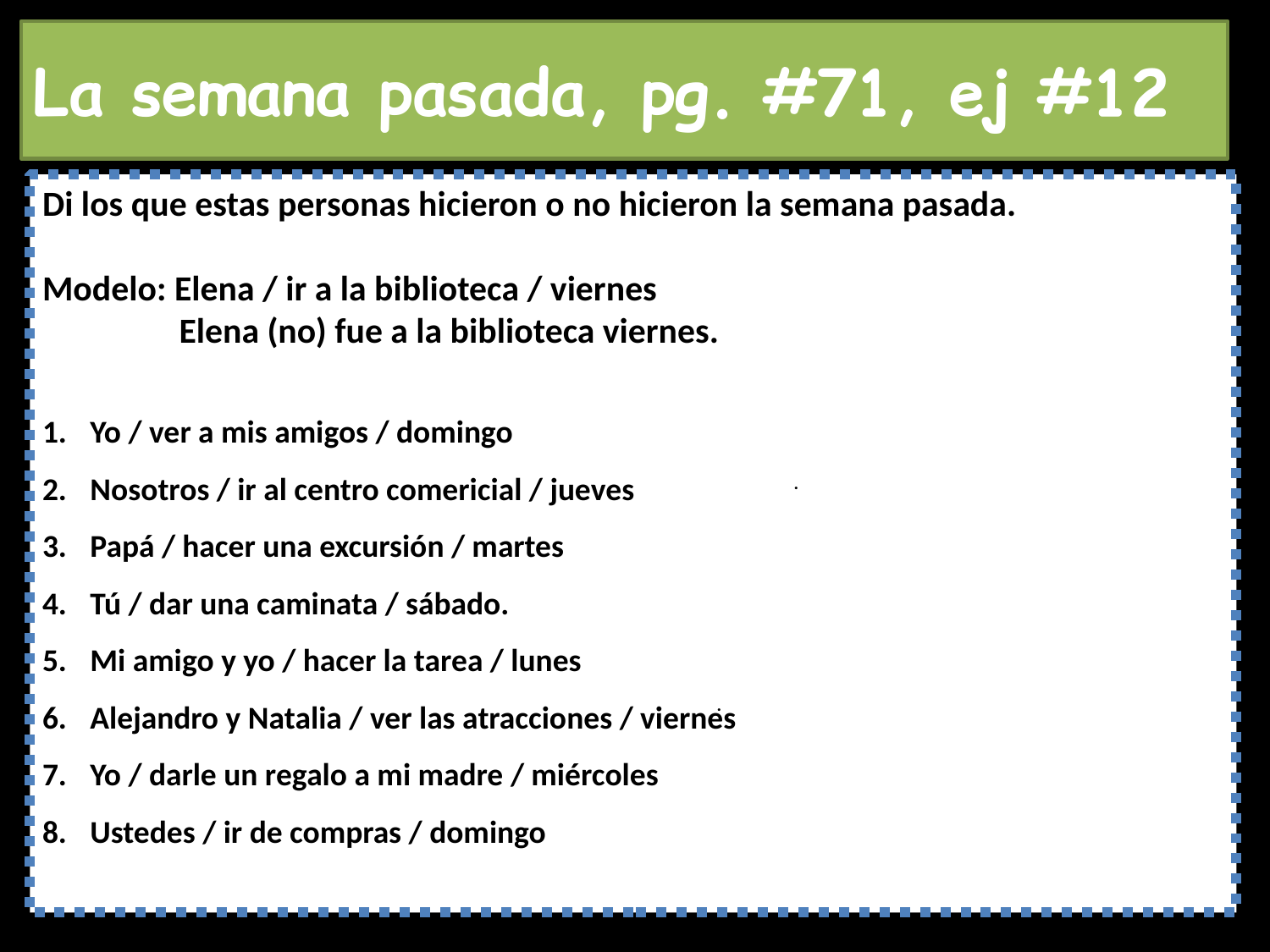

# La semana pasada, pg. #71, ej #12
Di los que estas personas hicieron o no hicieron la semana pasada.

Modelo: Elena / ir a la biblioteca / viernes
                 Elena (no) fue a la biblioteca viernes.

Yo / ver a mis amigos / domingo
Nosotros / ir al centro comericial / jueves
Papá / hacer una excursión / martes
Tú / dar una caminata / sábado.
Mi amigo y yo / hacer la tarea / lunes
Alejandro y Natalia / ver las atracciones / viernes
Yo / darle un regalo a mi madre / miércoles
Ustedes / ir de compras / domingo

.
.